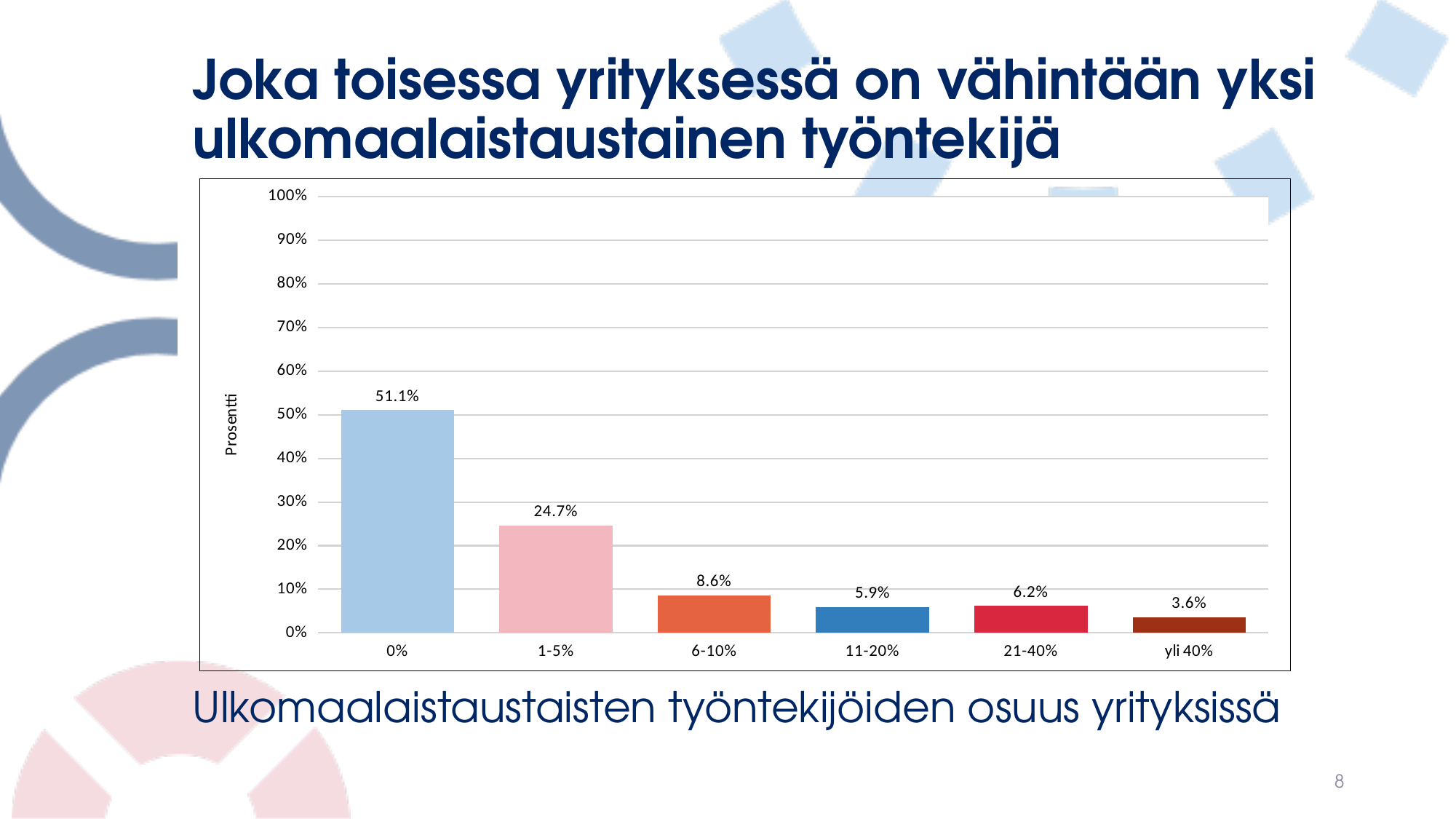

# Joka toisessa yrityksessä on vähintään yksi ulkomaalaistaustainen työntekijä

### Chart

| Category |  |
|---|---|
| 0% | 0.5106382978723405 |
| 1-5% | 0.24661508704061896 |
| 6-10% | 0.086073500967118 |
| 11-20% | 0.05899419729206964 |
| 21-40% | 0.061895551257253385 |
| yli 40% | 0.035783365570599614 |
Ulkomaalaistaustaisten työntekijöiden osuus yrityksissä
8